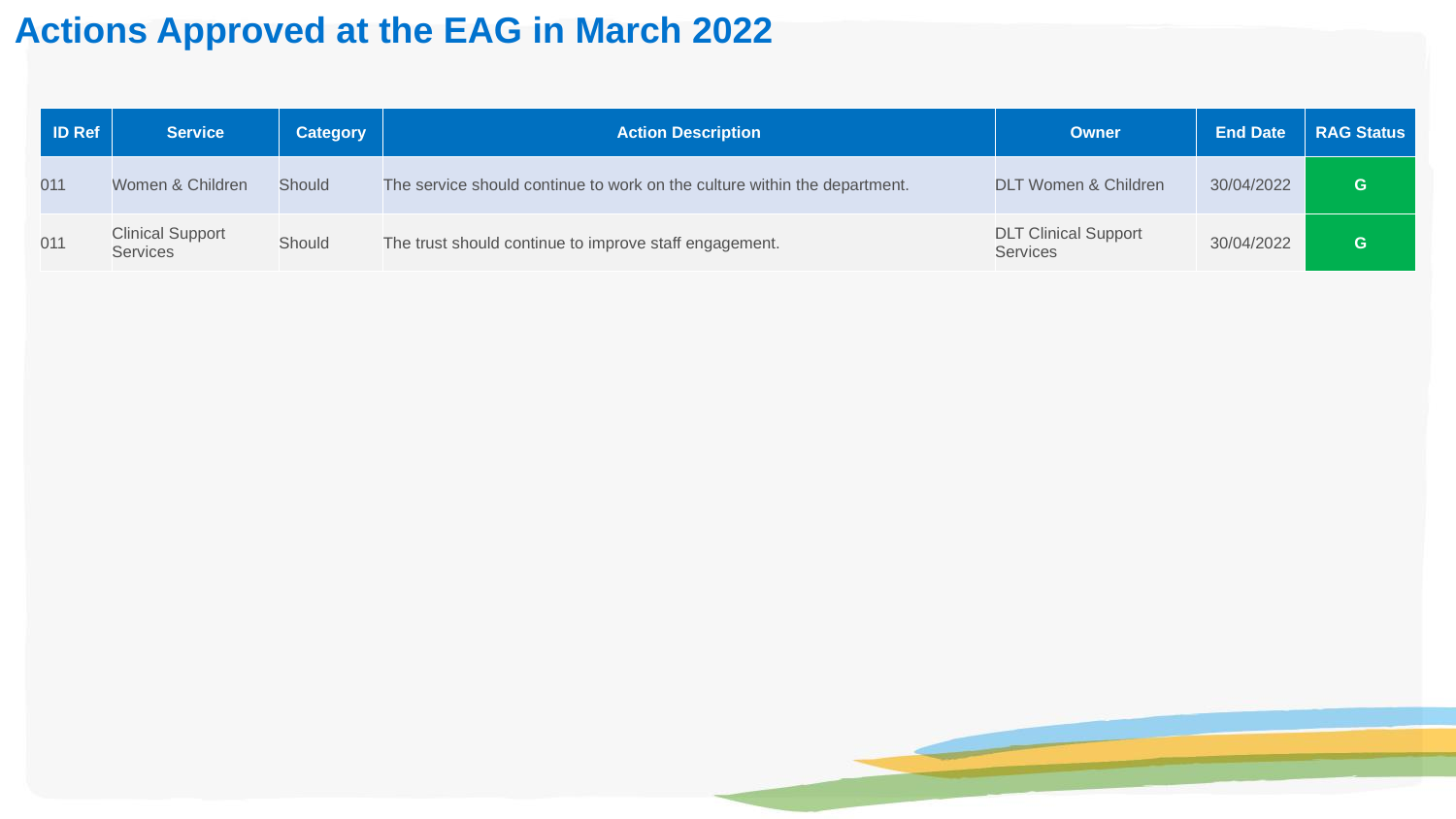

Actions Approved at the EAG in March 2022
| ID Ref | Service | Category | Action Description | Owner | End Date | RAG Status |
| --- | --- | --- | --- | --- | --- | --- |
| 011 | Women & Children | Should | The service should continue to work on the culture within the department. | DLT Women & Children | 30/04/2022 | G |
| 011 | Clinical Support Services | Should | The trust should continue to improve staff engagement. | DLT Clinical Support Services | 30/04/2022 | G |